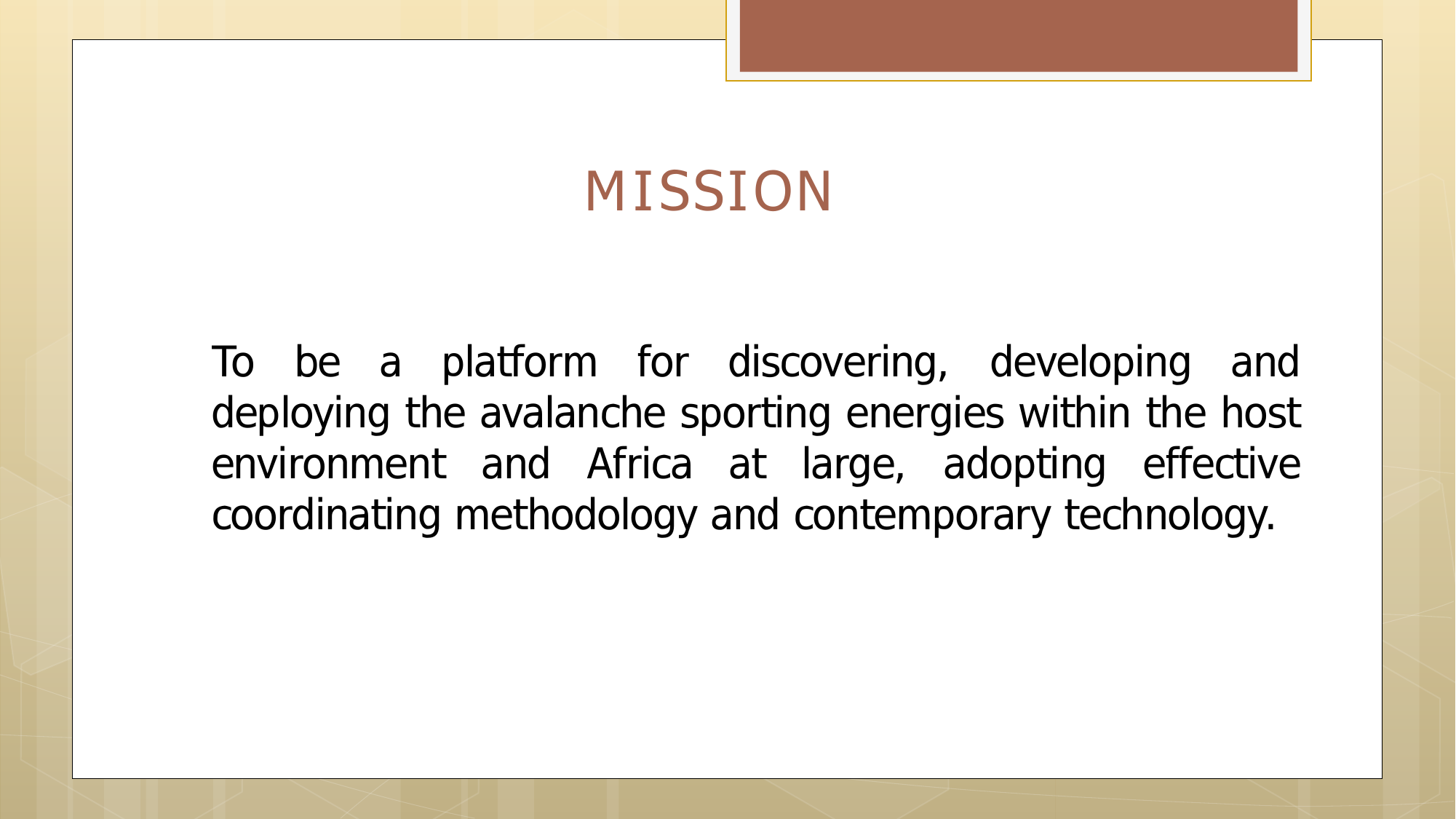

MISSION
To be a platform for discovering, developing and deploying the avalanche sporting energies within the host environment and Africa at large, adopting effective coordinating methodology and contemporary technology.